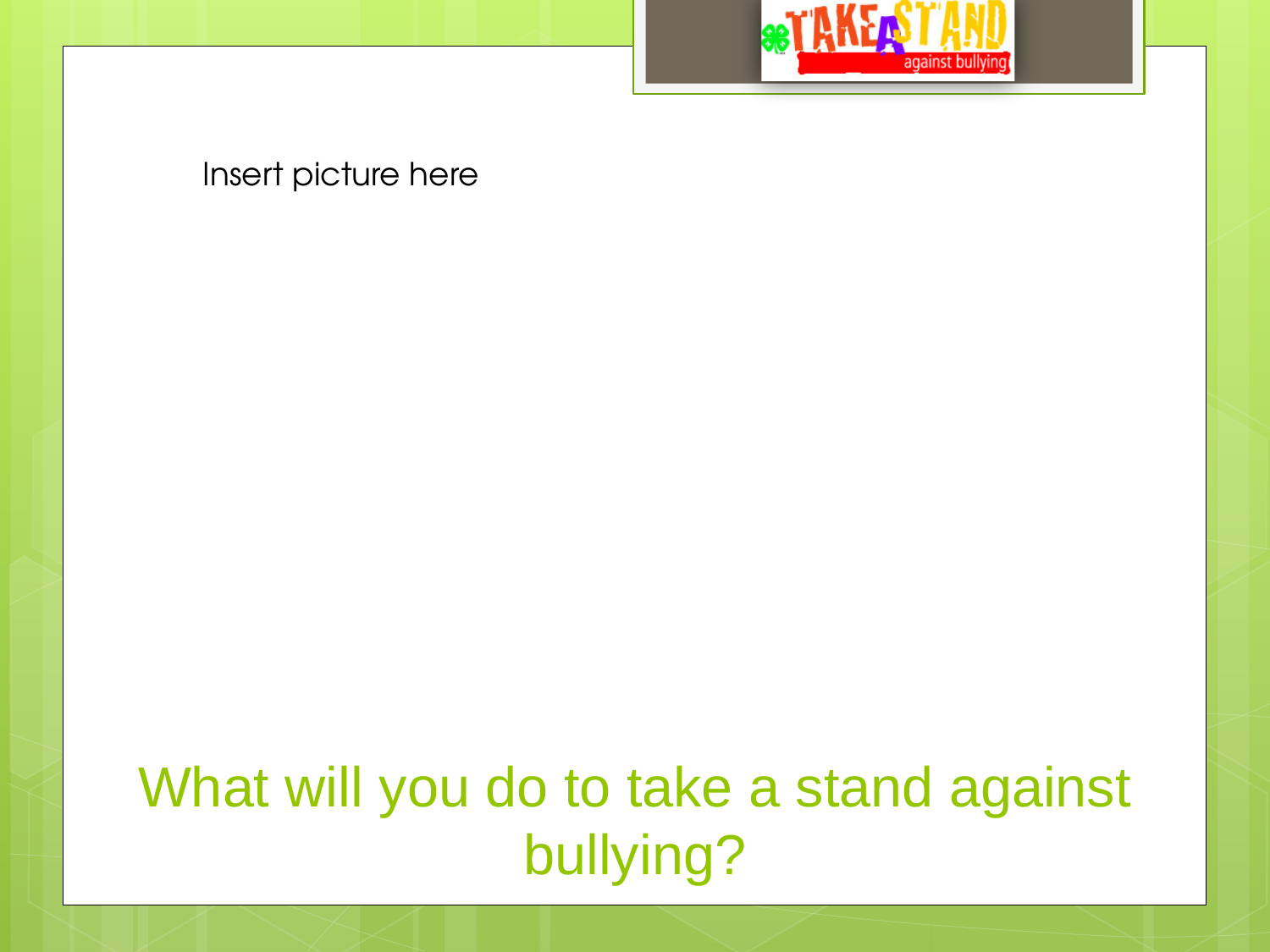

Insert picture here

# What will you do to take a stand against bullying?